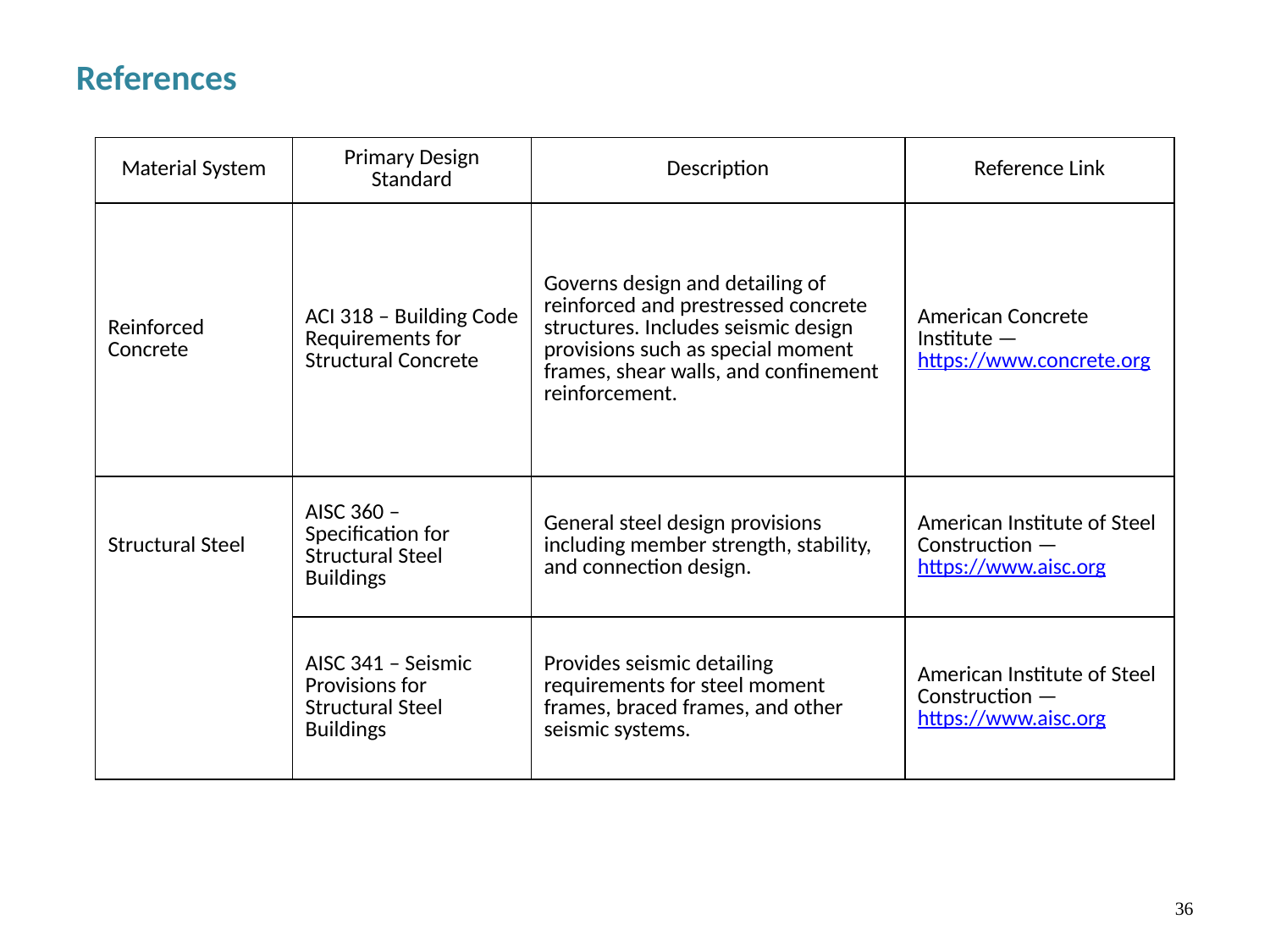

References
| Material System | Primary Design Standard | Description | Reference Link |
| --- | --- | --- | --- |
| Reinforced Concrete | ACI 318 – Building Code Requirements for Structural Concrete | Governs design and detailing of reinforced and prestressed concrete structures. Includes seismic design provisions such as special moment frames, shear walls, and confinement reinforcement. | American Concrete Institute — https://www.concrete.org |
| Structural Steel | AISC 360 – Specification for Structural Steel Buildings | General steel design provisions including member strength, stability, and connection design. | American Institute of Steel Construction — https://www.aisc.org |
|  | AISC 341 – Seismic Provisions for Structural Steel Buildings | Provides seismic detailing requirements for steel moment frames, braced frames, and other seismic systems. | American Institute of Steel Construction — https://www.aisc.org |
36